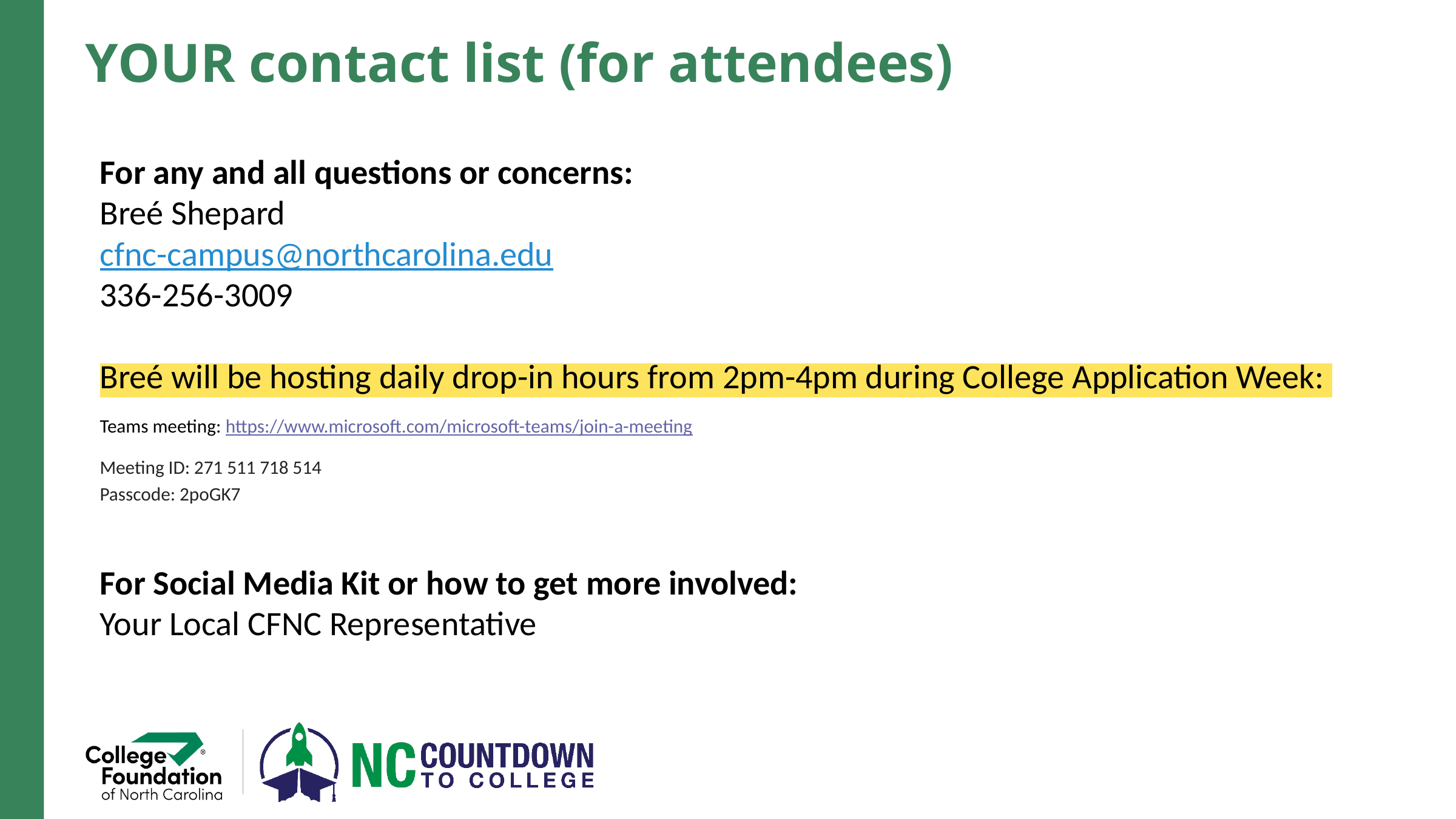

# YOUR contact list (for attendees)
For any and all questions or concerns:
Breé Shepard
cfnc-campus@northcarolina.edu
336-256-3009

Breé will be hosting daily drop-in hours from 2pm-4pm during College Application Week:
Teams meeting: https://www.microsoft.com/microsoft-teams/join-a-meeting
Meeting ID: 271 511 718 514
Passcode: 2poGK7

For Social Media Kit or how to get more involved:
Your Local CFNC Representative